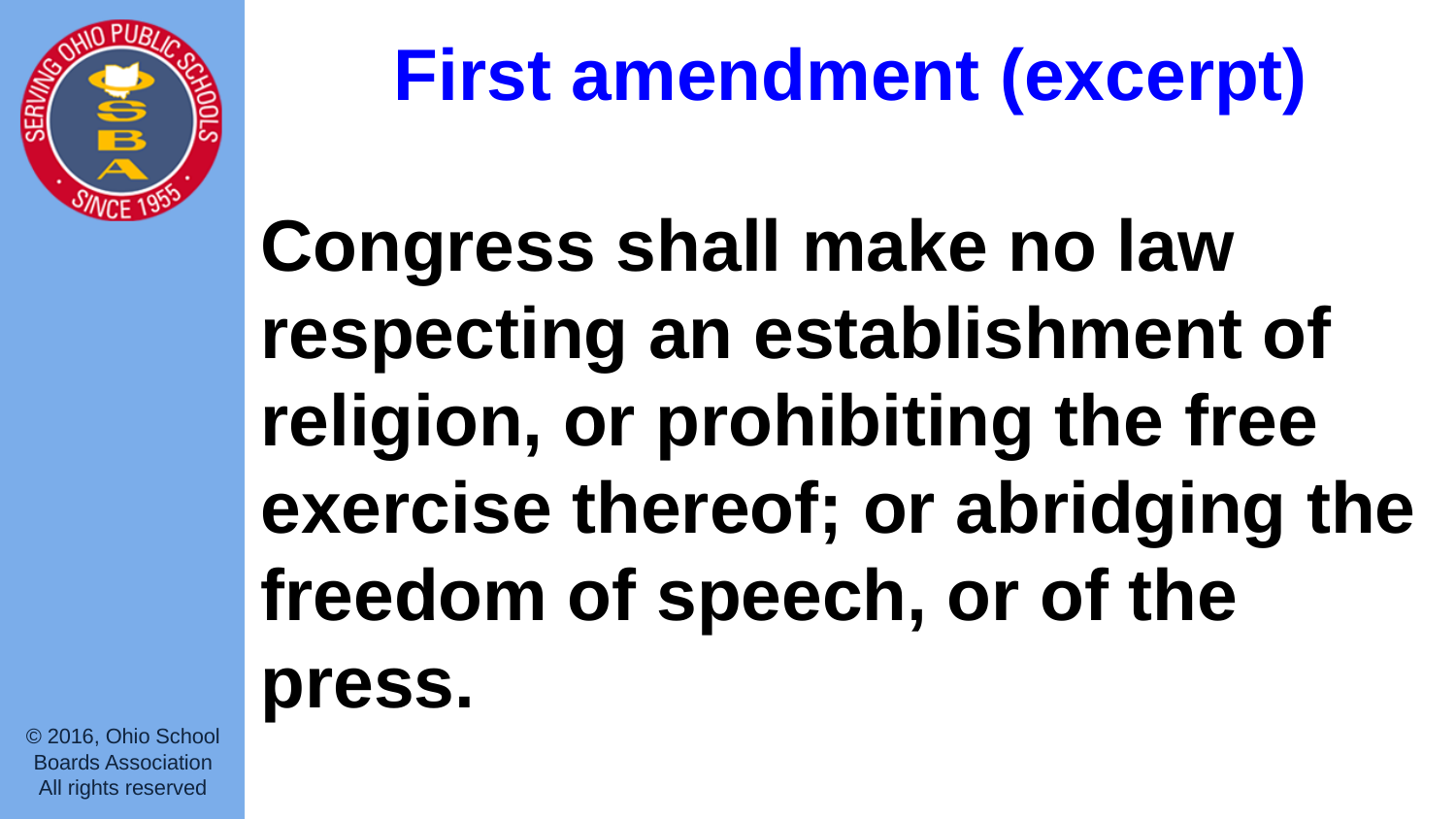

# First amendment (excerpt)
Congress shall make no law respecting an establishment of religion, or prohibiting the free exercise thereof; or abridging the freedom of speech, or of the press.